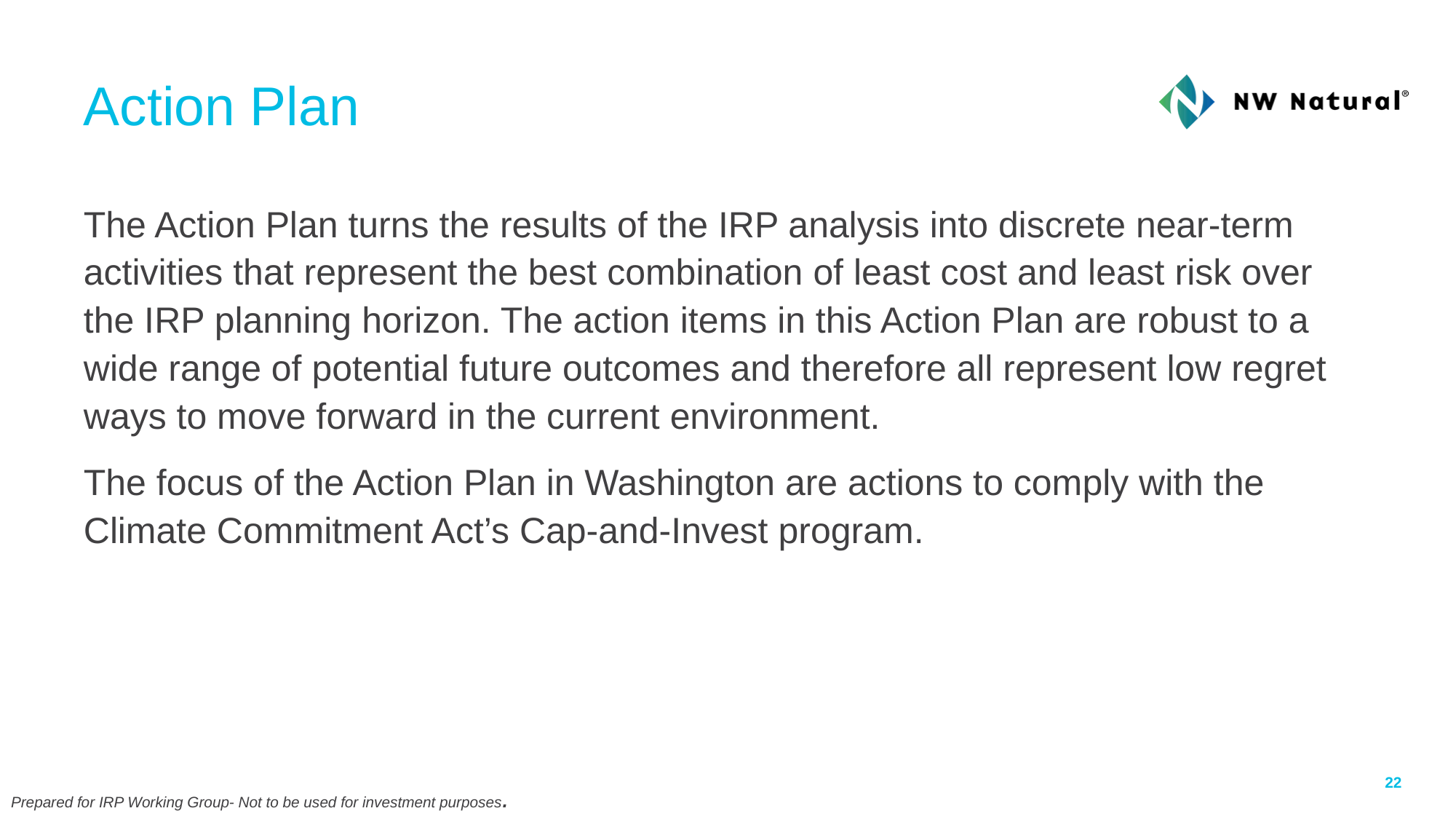

# Action Plan
The Action Plan turns the results of the IRP analysis into discrete near-term activities that represent the best combination of least cost and least risk over the IRP planning horizon. The action items in this Action Plan are robust to a wide range of potential future outcomes and therefore all represent low regret ways to move forward in the current environment.
The focus of the Action Plan in Washington are actions to comply with the Climate Commitment Act’s Cap-and-Invest program.
22
Prepared for IRP Working Group- Not to be used for investment purposes.